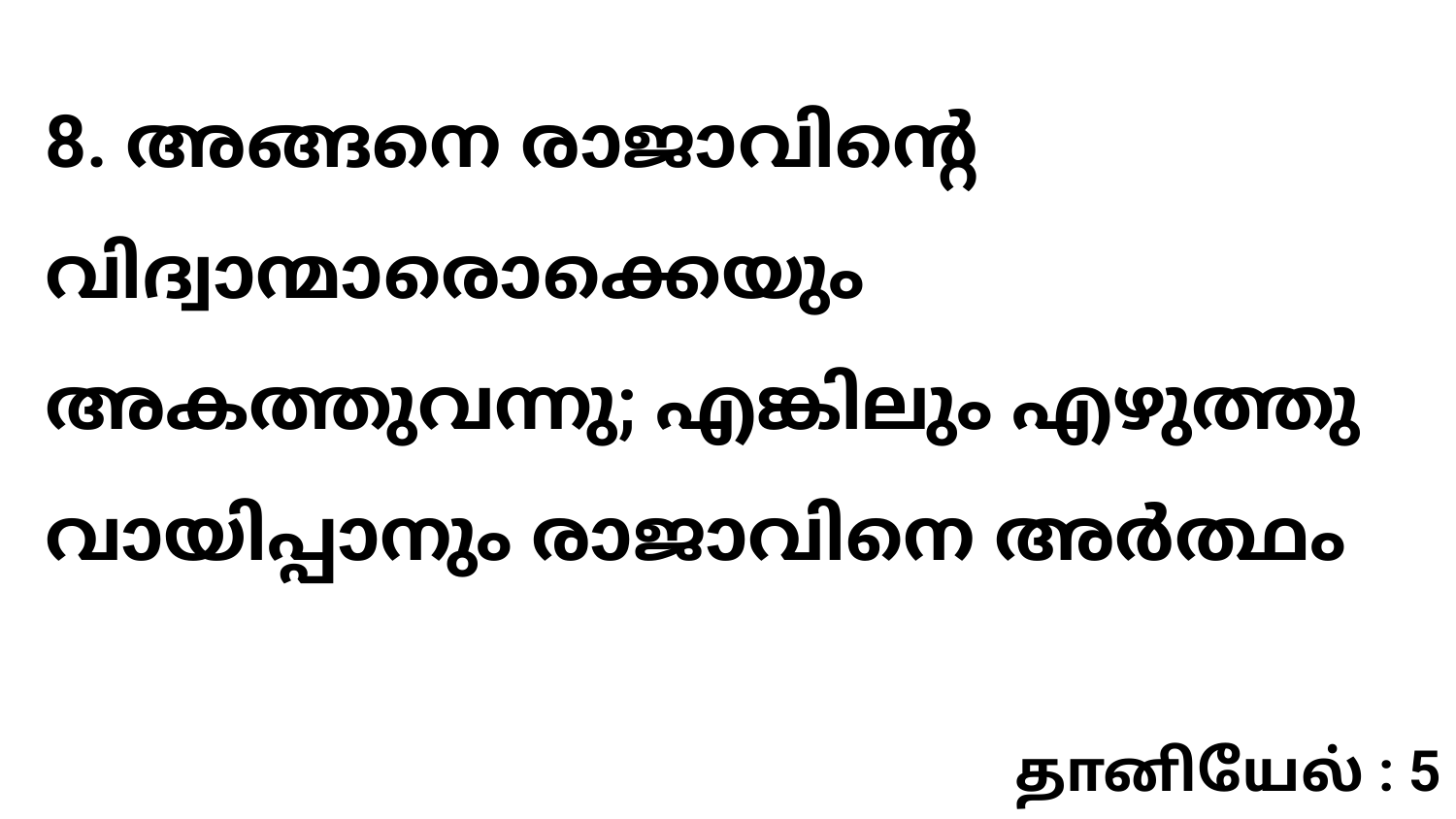

8. അങ്ങനെ രാജാവിന്റെ വിദ്വാന്മാരൊക്കെയും അകത്തുവന്നു; എങ്കിലും എഴുത്തു വായിപ്പാനും രാജാവിനെ അർത്ഥം
தானியேல் : 5